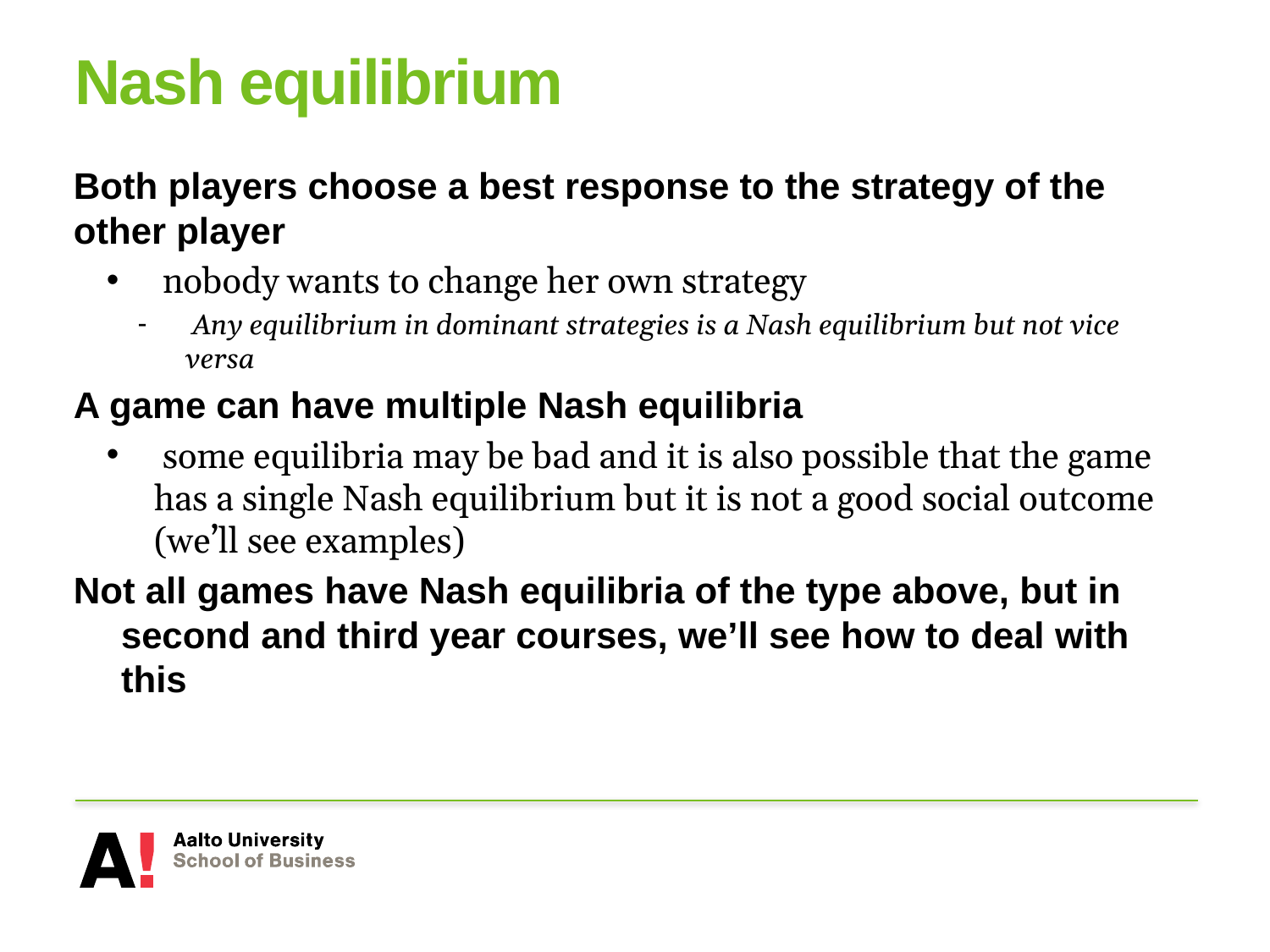

# Nash equilibrium
Both players choose a best response to the strategy of the other player
 nobody wants to change her own strategy
 Any equilibrium in dominant strategies is a Nash equilibrium but not vice versa
A game can have multiple Nash equilibria
 some equilibria may be bad and it is also possible that the game has a single Nash equilibrium but it is not a good social outcome (we’ll see examples)
Not all games have Nash equilibria of the type above, but in second and third year courses, we’ll see how to deal with this